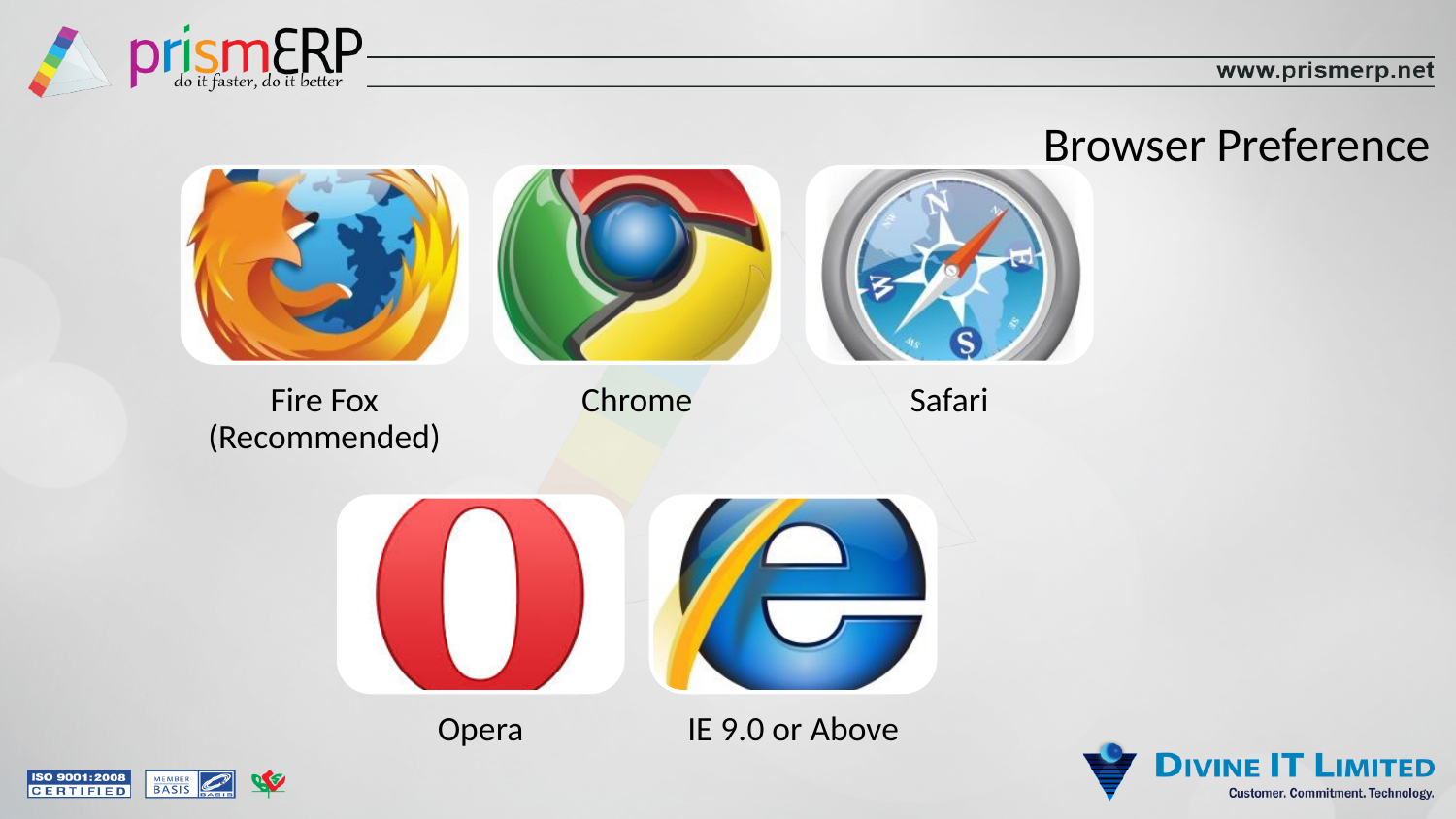

Browser Preference
Fire Fox
(Recommended)
Chrome
Safari
Opera
IE 9.0 or Above
24